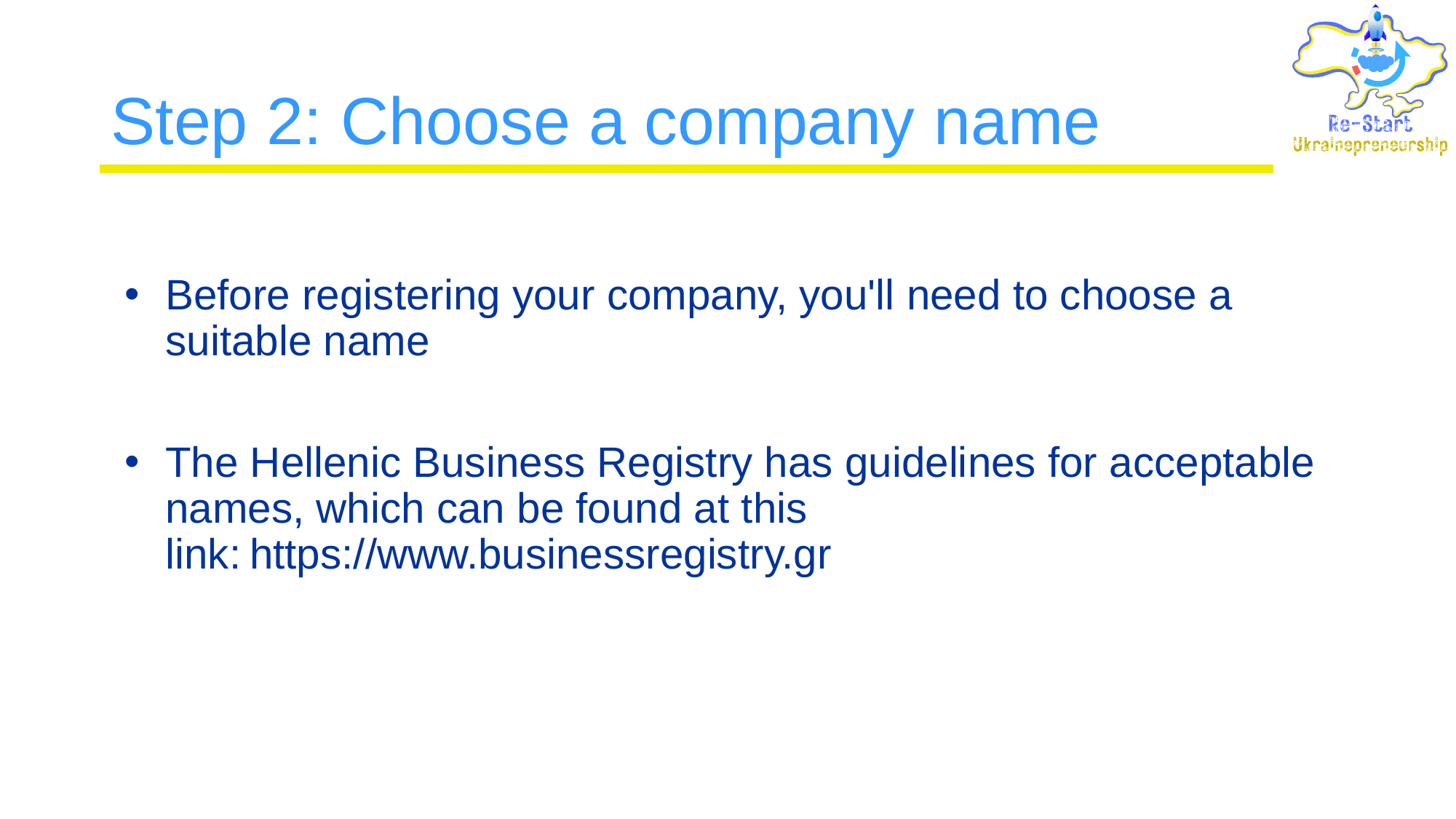

# Step 2: Choose a company name
Before registering your company, you'll need to choose a suitable name

The Hellenic Business Registry has guidelines for acceptable names, which can be found at this link: https://www.businessregistry.gr